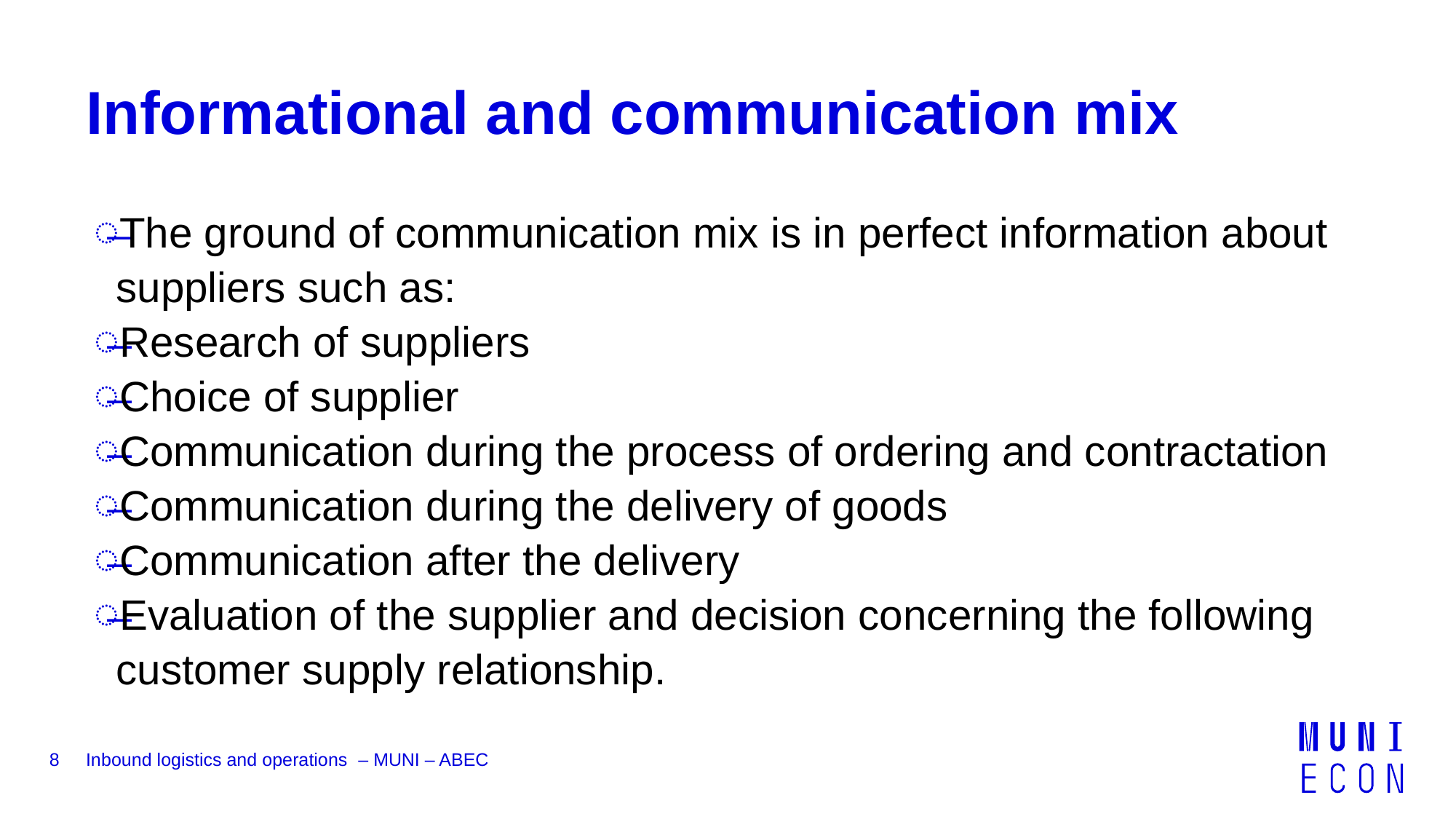

# Informational and communication mix
The ground of communication mix is in perfect information about suppliers such as:
Research of suppliers
Choice of supplier
Communication during the process of ordering and contractation
Communication during the delivery of goods
Communication after the delivery
Evaluation of the supplier and decision concerning the following customer supply relationship.
8
Inbound logistics and operations  – MUNI – ABEC